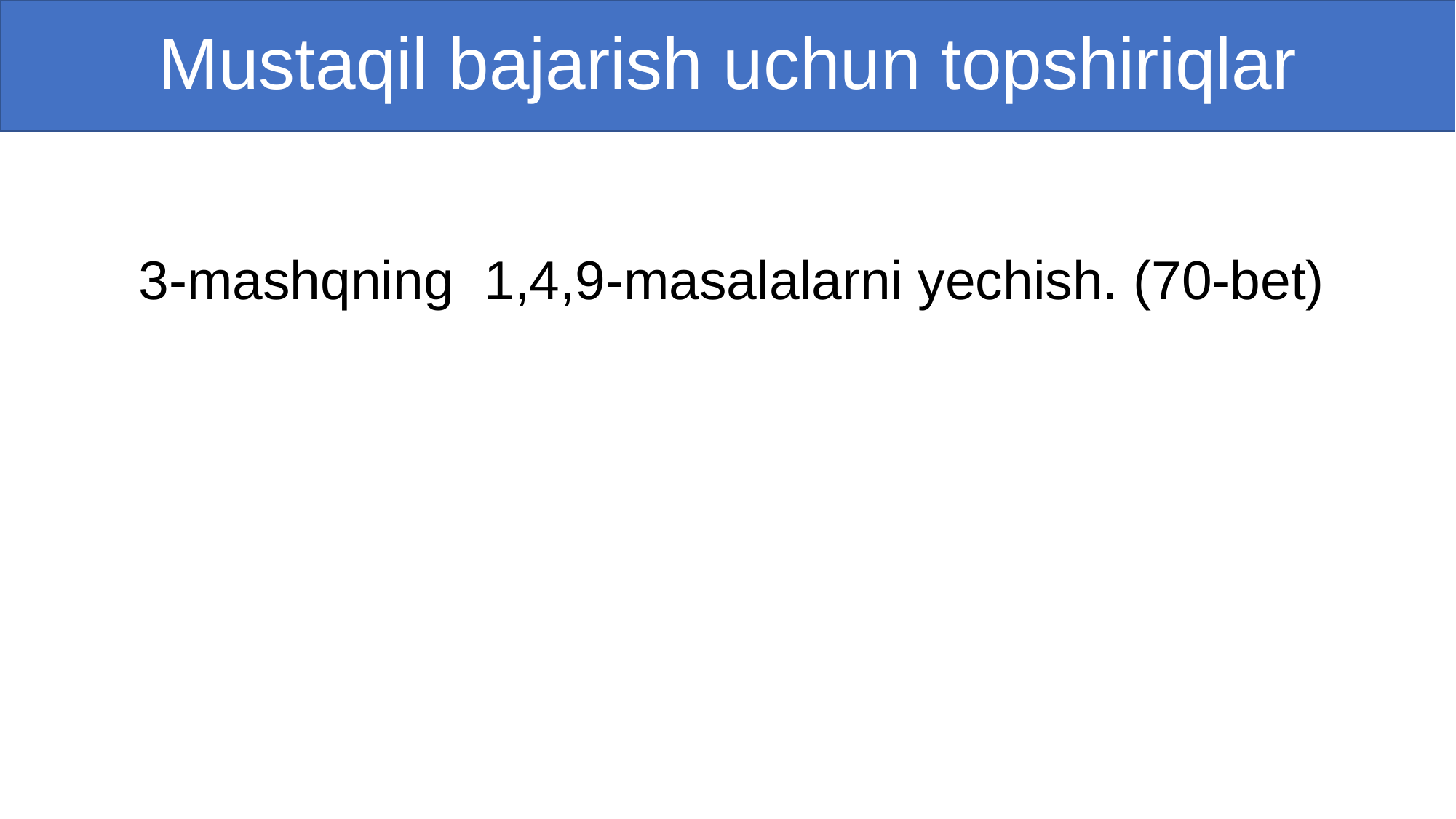

# Mustaqil bajarish uchun topshiriqlar
     3-mashqning  1,4,9-masalalarni yechish. (70-bet)